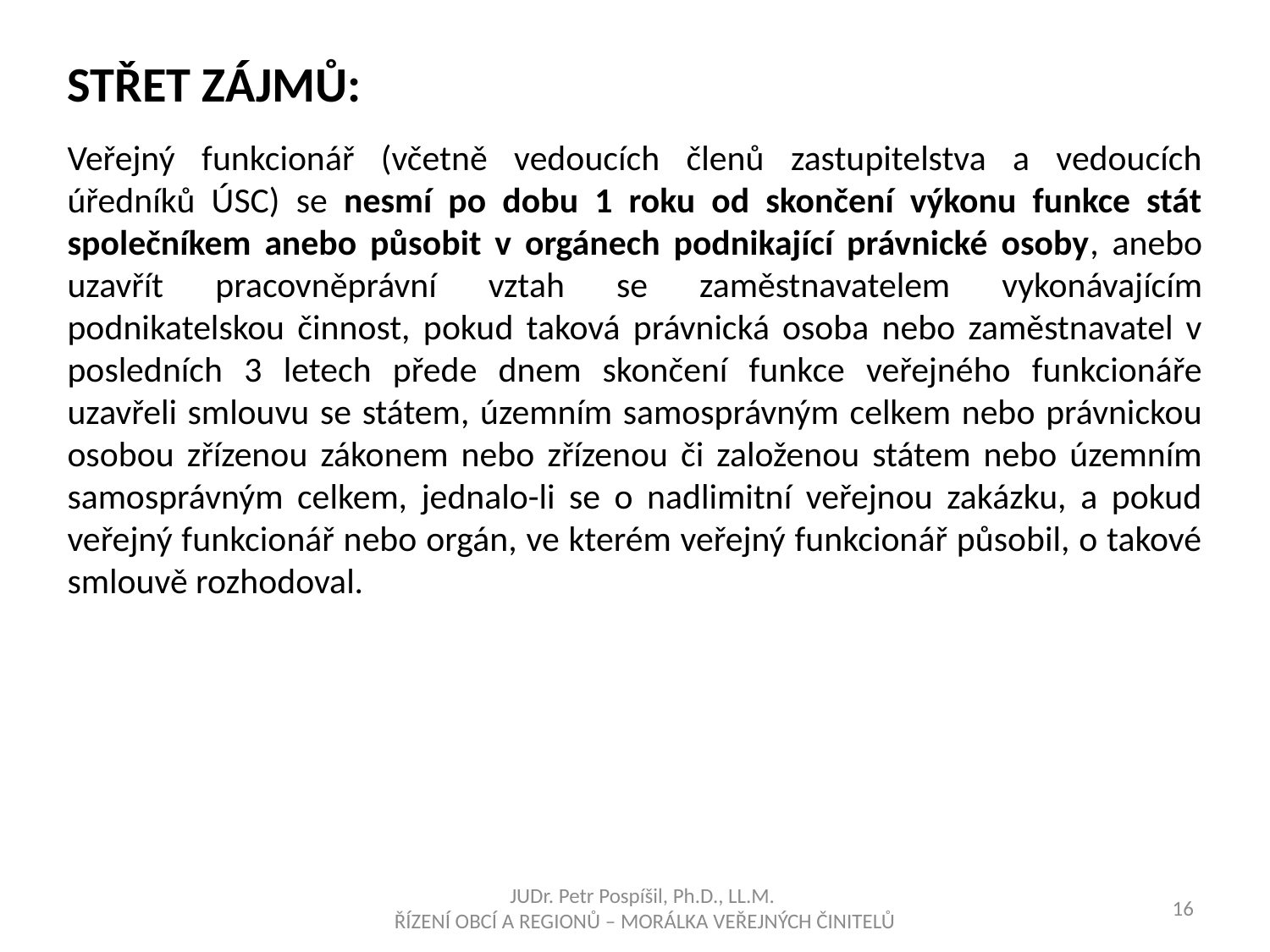

STŘET ZÁJMŮ:

Veřejný funkcionář (včetně vedoucích členů zastupitelstva a vedoucích úředníků ÚSC) se nesmí po dobu 1 roku od skončení výkonu funkce stát společníkem anebo působit v orgánech podnikající právnické osoby, anebo uzavřít pracovněprávní vztah se zaměstnavatelem vykonávajícím podnikatelskou činnost, pokud taková právnická osoba nebo zaměstnavatel v posledních 3 letech přede dnem skončení funkce veřejného funkcionáře uzavřeli smlouvu se státem, územním samosprávným celkem nebo právnickou osobou zřízenou zákonem nebo zřízenou či založenou státem nebo územním samosprávným celkem, jednalo-li se o nadlimitní veřejnou zakázku, a pokud veřejný funkcionář nebo orgán, ve kterém veřejný funkcionář působil, o takové smlouvě rozhodoval.
JUDr. Petr Pospíšil, Ph.D., LL.M.
ŘÍZENÍ OBCÍ A REGIONŮ – MORÁLKA VEŘEJNÝCH ČINITELŮ
16